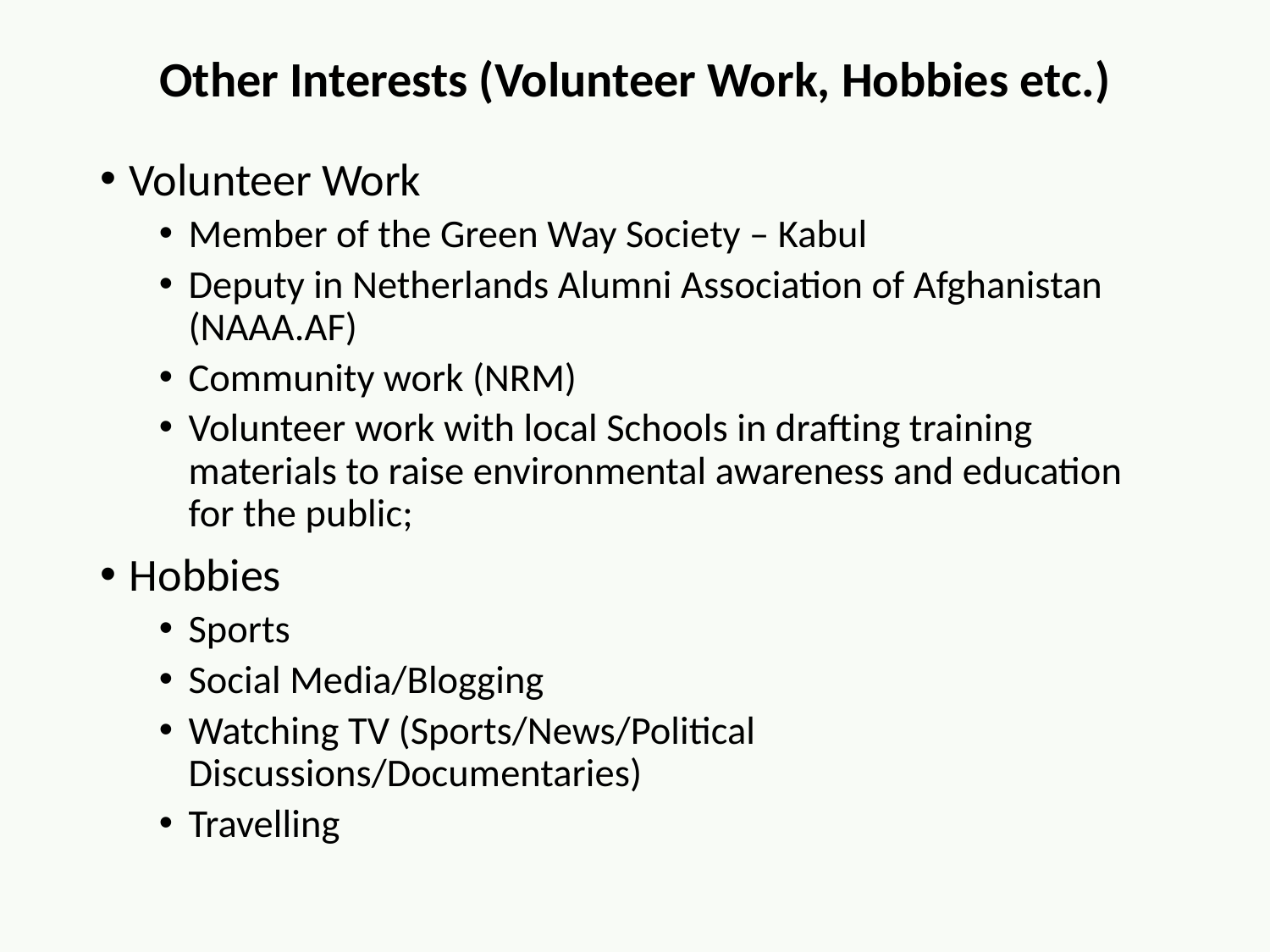

Other Interests (Volunteer Work, Hobbies etc.)
Volunteer Work
Member of the Green Way Society – Kabul
Deputy in Netherlands Alumni Association of Afghanistan (NAAA.AF)
Community work (NRM)
Volunteer work with local Schools in drafting training materials to raise environmental awareness and education for the public;
Hobbies
Sports
Social Media/Blogging
Watching TV (Sports/News/Political Discussions/Documentaries)
Travelling